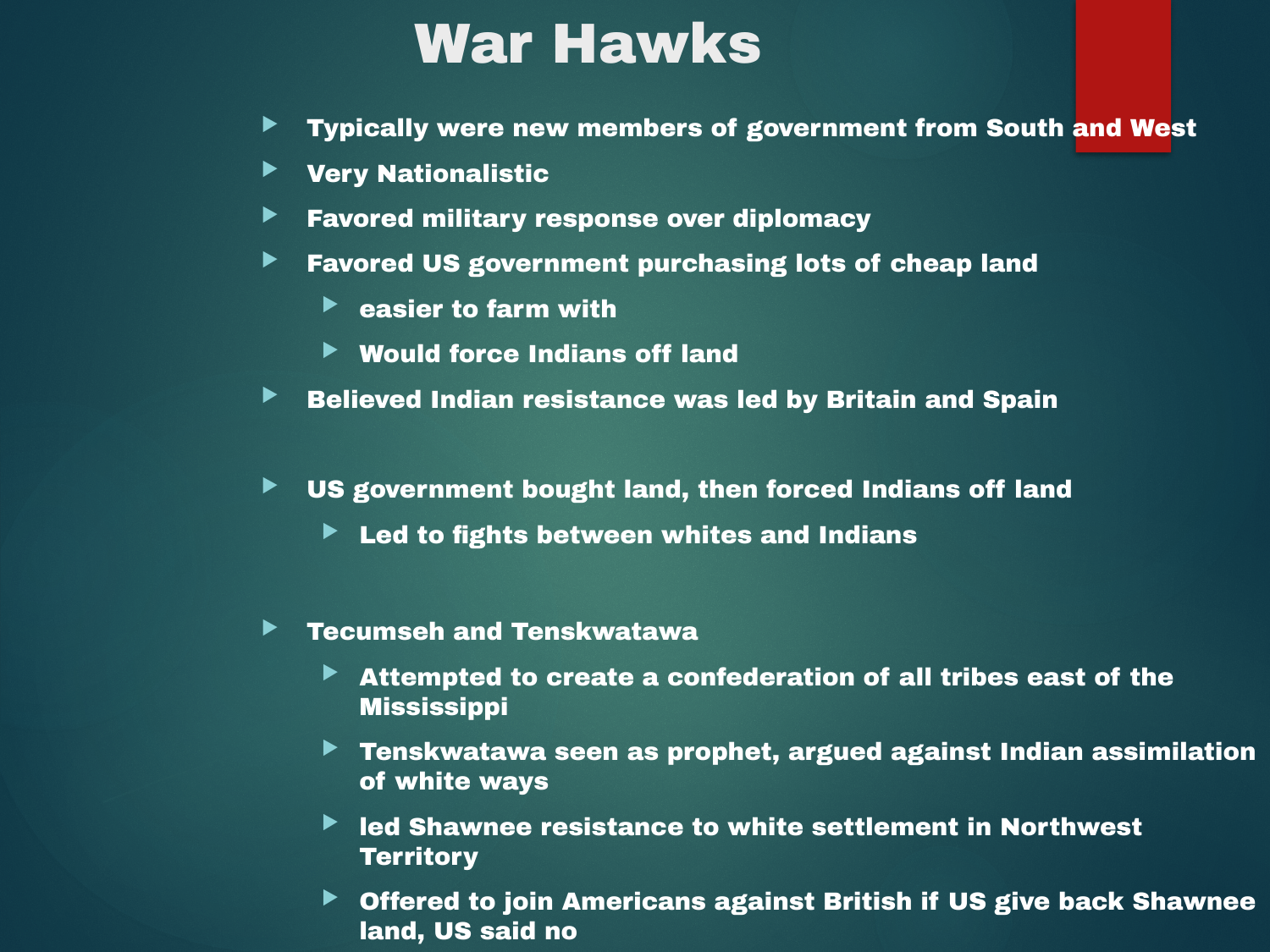

# War Hawks
Typically were new members of government from South and West
Very Nationalistic
Favored military response over diplomacy
Favored US government purchasing lots of cheap land
easier to farm with
Would force Indians off land
Believed Indian resistance was led by Britain and Spain

US government bought land, then forced Indians off land
Led to fights between whites and Indians

Tecumseh and Tenskwatawa
Attempted to create a confederation of all tribes east of the Mississippi
Tenskwatawa seen as prophet, argued against Indian assimilation of white ways
led Shawnee resistance to white settlement in Northwest Territory
Offered to join Americans against British if US give back Shawnee land, US said no